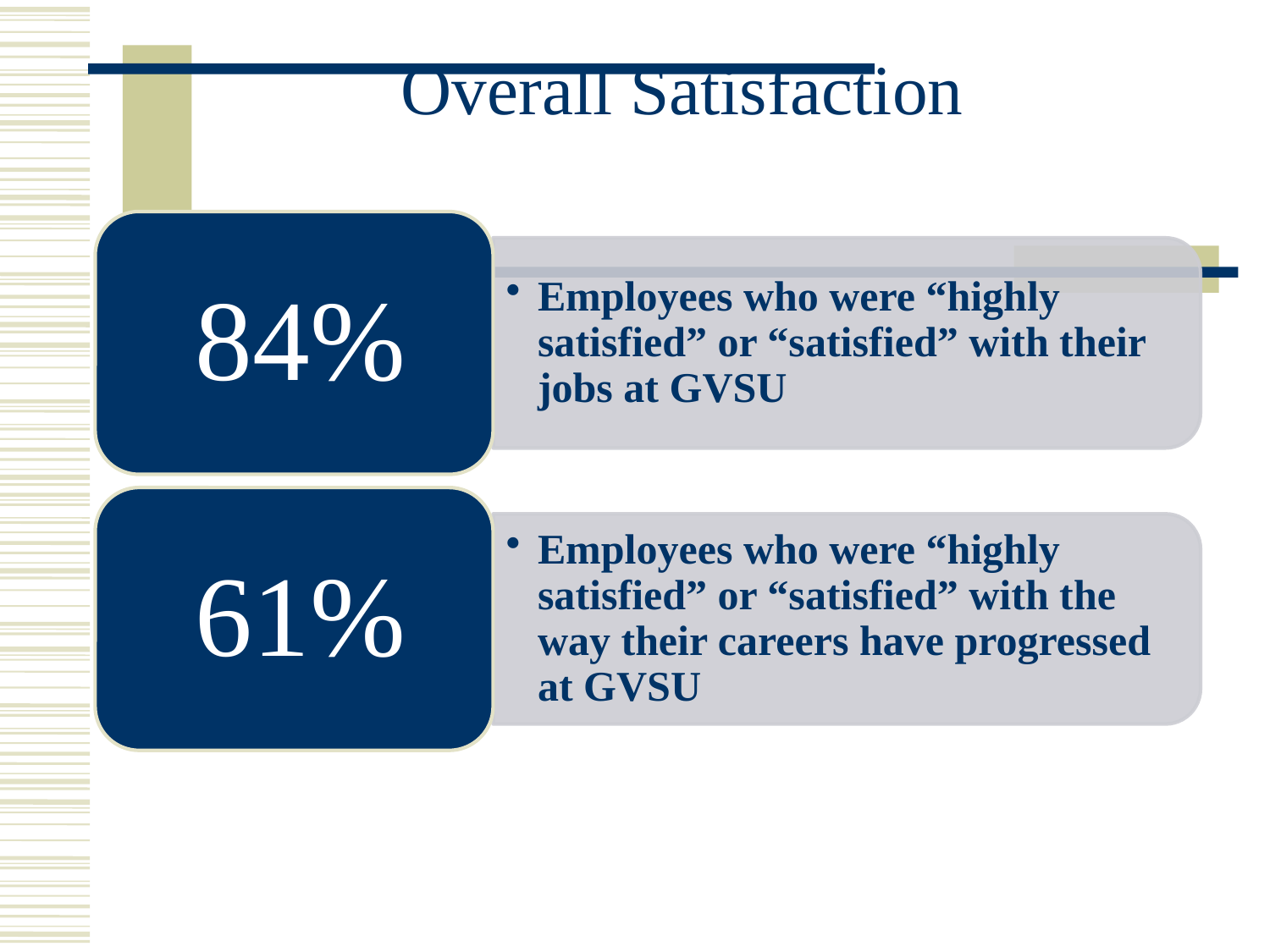

# Overall Satisfaction
Employees who were “highly satisfied” or “satisfied” with their jobs at GVSU
84%
Employees who were “highly satisfied” or “satisfied” with the way their careers have progressed at GVSU
61%